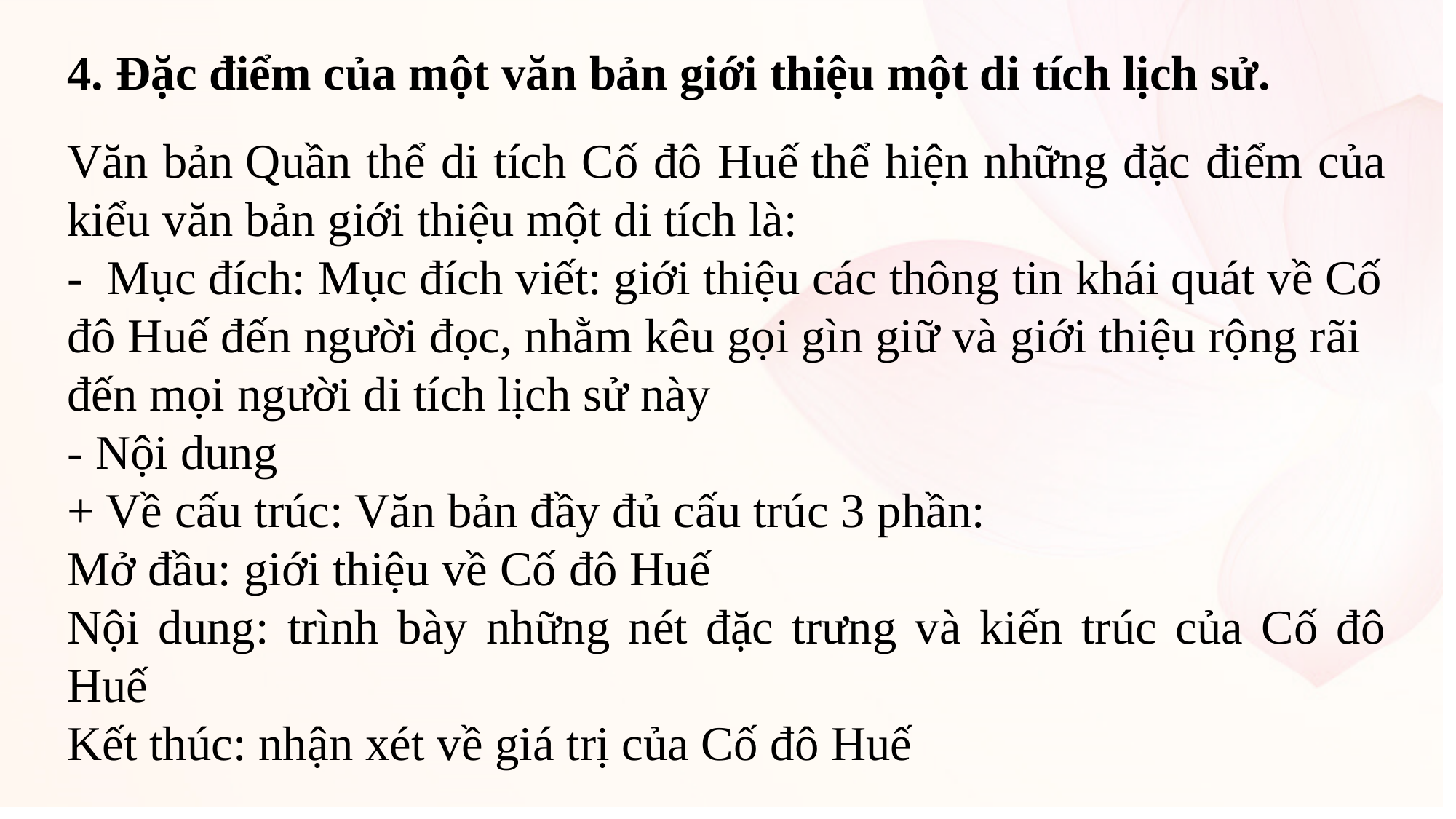

4. Đặc điểm của một văn bản giới thiệu một di tích lịch sử.
Văn bản Quần thể di tích Cố đô Huế thể hiện những đặc điểm của kiểu văn bản giới thiệu một di tích là:
-  Mục đích: Mục đích viết: giới thiệu các thông tin khái quát về Cố đô Huế đến người đọc, nhằm kêu gọi gìn giữ và giới thiệu rộng rãi đến mọi người di tích lịch sử này
- Nội dung
+ Về cấu trúc: Văn bản đầy đủ cấu trúc 3 phần:
Mở đầu: giới thiệu về Cố đô Huế
Nội dung: trình bày những nét đặc trưng và kiến trúc của Cố đô Huế
Kết thúc: nhận xét về giá trị của Cố đô Huế